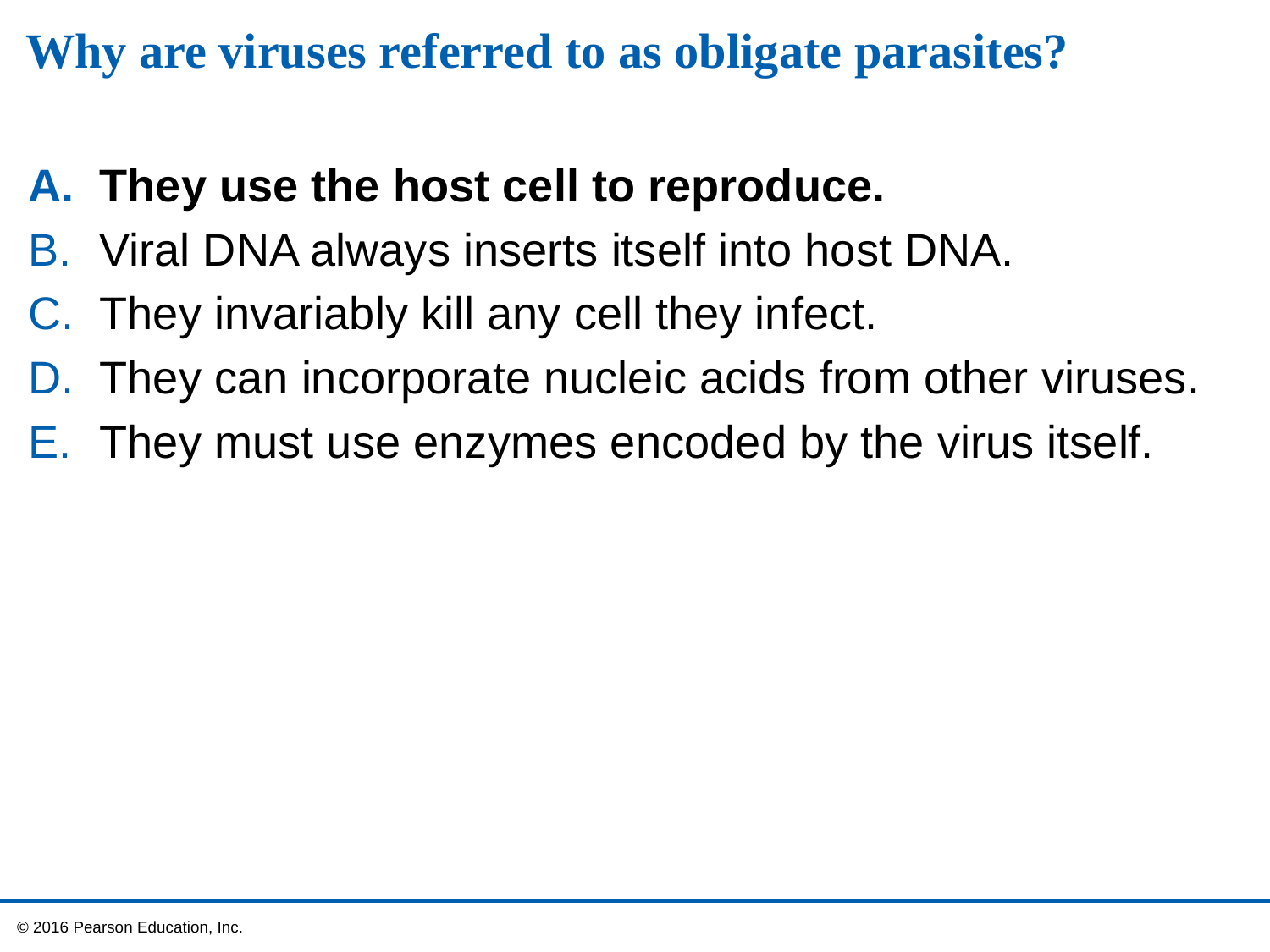

# Why are viruses referred to as obligate parasites?
They use the host cell to reproduce.
Viral DNA always inserts itself into host DNA.
They invariably kill any cell they infect.
They can incorporate nucleic acids from other viruses.
They must use enzymes encoded by the virus itself.

 © 2016 Pearson Education, Inc.